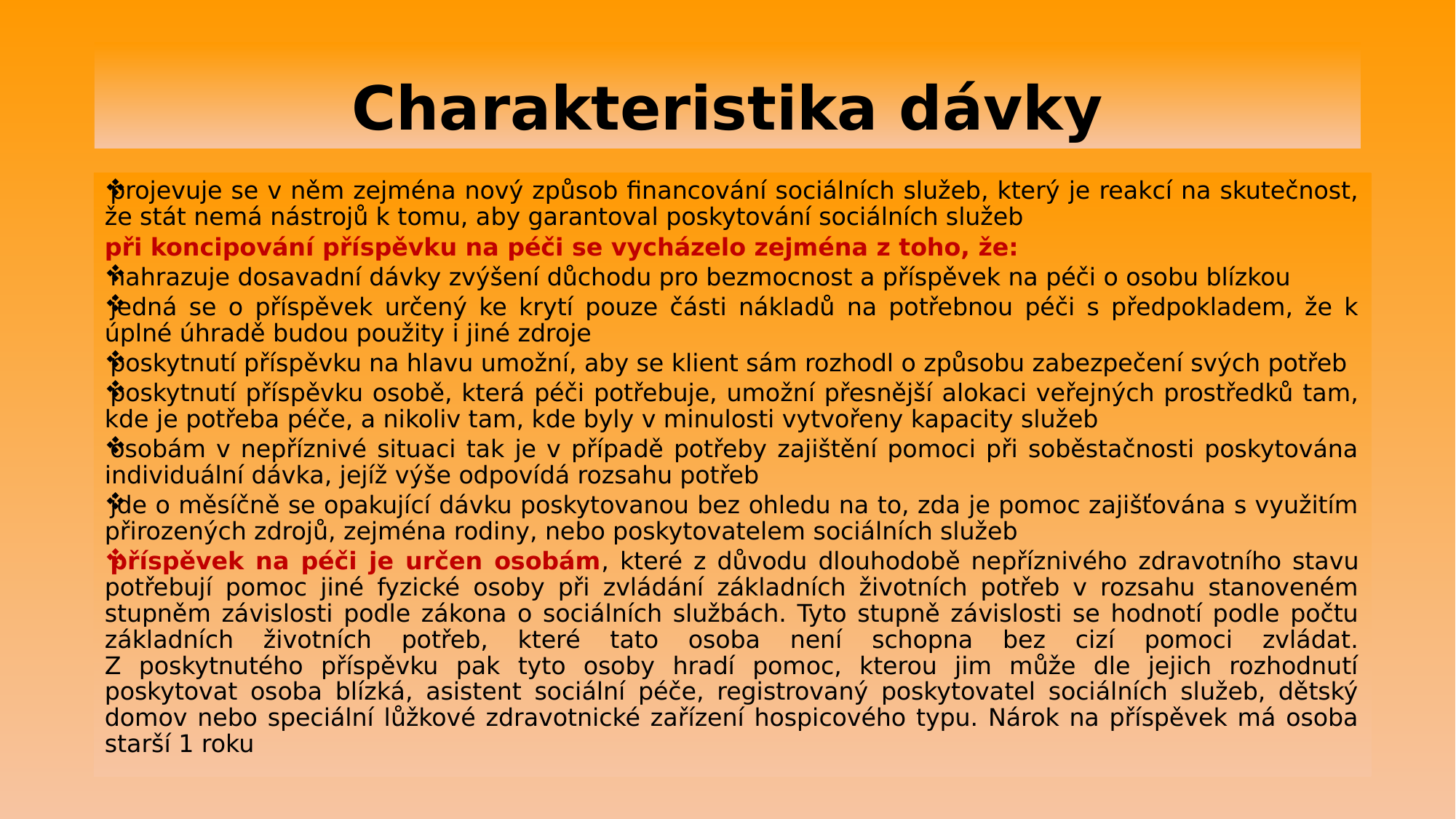

# Charakteristika dávky
projevuje se v něm zejména nový způsob financování sociálních služeb, který je reakcí na skutečnost, že stát nemá nástrojů k tomu, aby garantoval poskytování sociálních služeb
při koncipování příspěvku na péči se vycházelo zejména z toho, že:
nahrazuje dosavadní dávky zvýšení důchodu pro bezmocnost a příspěvek na péči o osobu blízkou
jedná se o příspěvek určený ke krytí pouze části nákladů na potřebnou péči s předpokladem, že k úplné úhradě budou použity i jiné zdroje
poskytnutí příspěvku na hlavu umožní, aby se klient sám rozhodl o způsobu zabezpečení svých potřeb
poskytnutí příspěvku osobě, která péči potřebuje, umožní přesnější alokaci veřejných prostředků tam, kde je potřeba péče, a nikoliv tam, kde byly v minulosti vytvořeny kapacity služeb
osobám v nepříznivé situaci tak je v případě potřeby zajištění pomoci při soběstačnosti poskytována individuální dávka, jejíž výše odpovídá rozsahu potřeb
jde o měsíčně se opakující dávku poskytovanou bez ohledu na to, zda je pomoc zajišťována s využitím přirozených zdrojů, zejména rodiny, nebo poskytovatelem sociálních služeb
příspěvek na péči je určen osobám, které z důvodu dlouhodobě nepříznivého zdravotního stavu potřebují pomoc jiné fyzické osoby při zvládání základních životních potřeb v rozsahu stanoveném stupněm závislosti podle zákona o sociálních službách. Tyto stupně závislosti se hodnotí podle počtu základních životních potřeb, které tato osoba není schopna bez cizí pomoci zvládat.
Z poskytnutého příspěvku pak tyto osoby hradí pomoc, kterou jim může dle jejich rozhodnutí poskytovat osoba blízká, asistent sociální péče, registrovaný poskytovatel sociálních služeb, dětský domov nebo speciální lůžkové zdravotnické zařízení hospicového typu. Nárok na příspěvek má osoba starší 1 roku